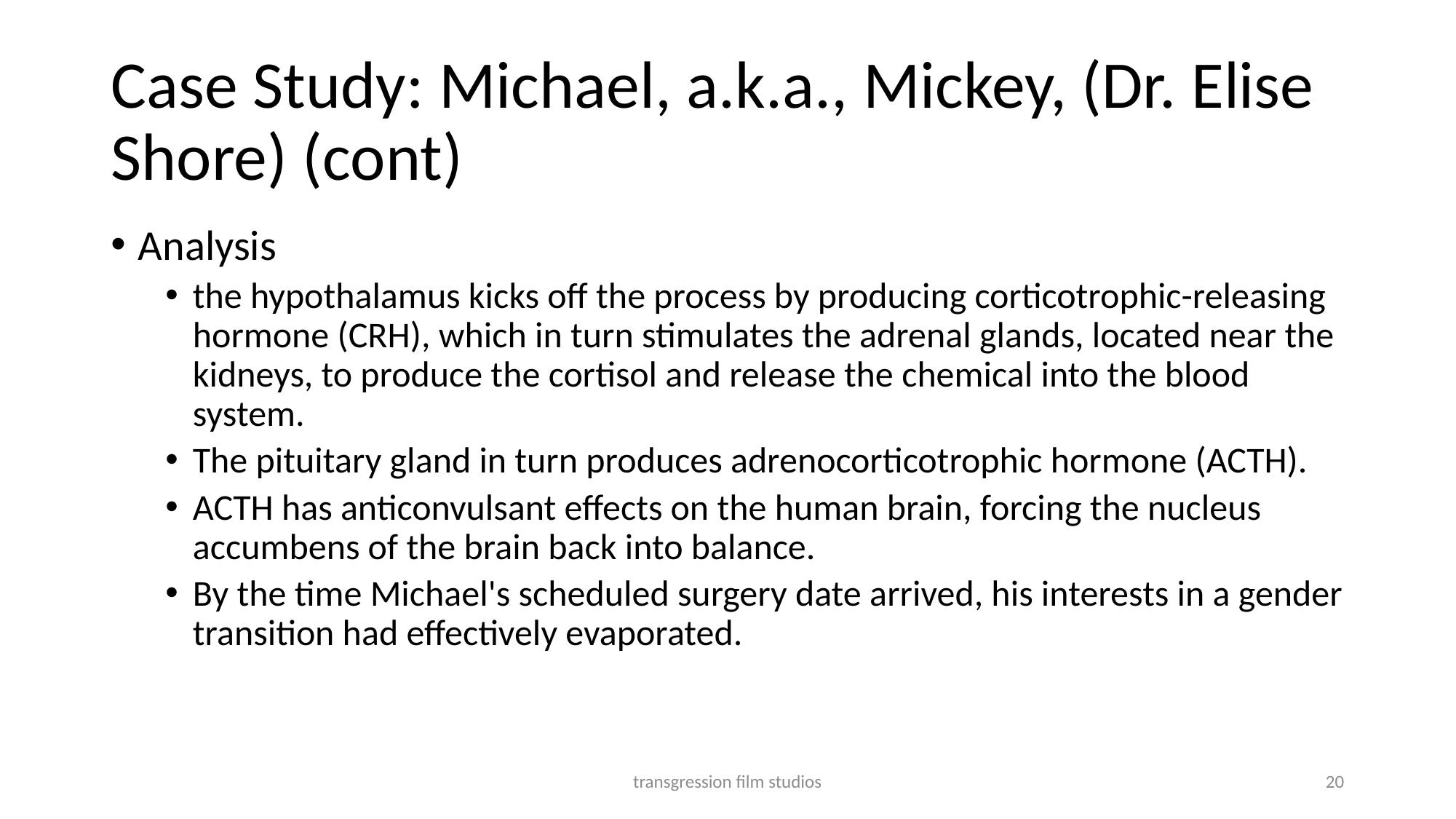

# Case Study: Michael, a.k.a., Mickey, (Dr. Elise Shore) (cont)
Analysis
the hypothalamus kicks off the process by producing corticotrophic-releasing hormone (CRH), which in turn stimulates the adrenal glands, located near the kidneys, to produce the cortisol and release the chemical into the blood system.
The pituitary gland in turn produces adrenocorticotrophic hormone (ACTH).
ACTH has anticonvulsant effects on the human brain, forcing the nucleus accumbens of the brain back into balance.
By the time Michael's scheduled surgery date arrived, his interests in a gender transition had effectively evaporated.

transgression film studios
20